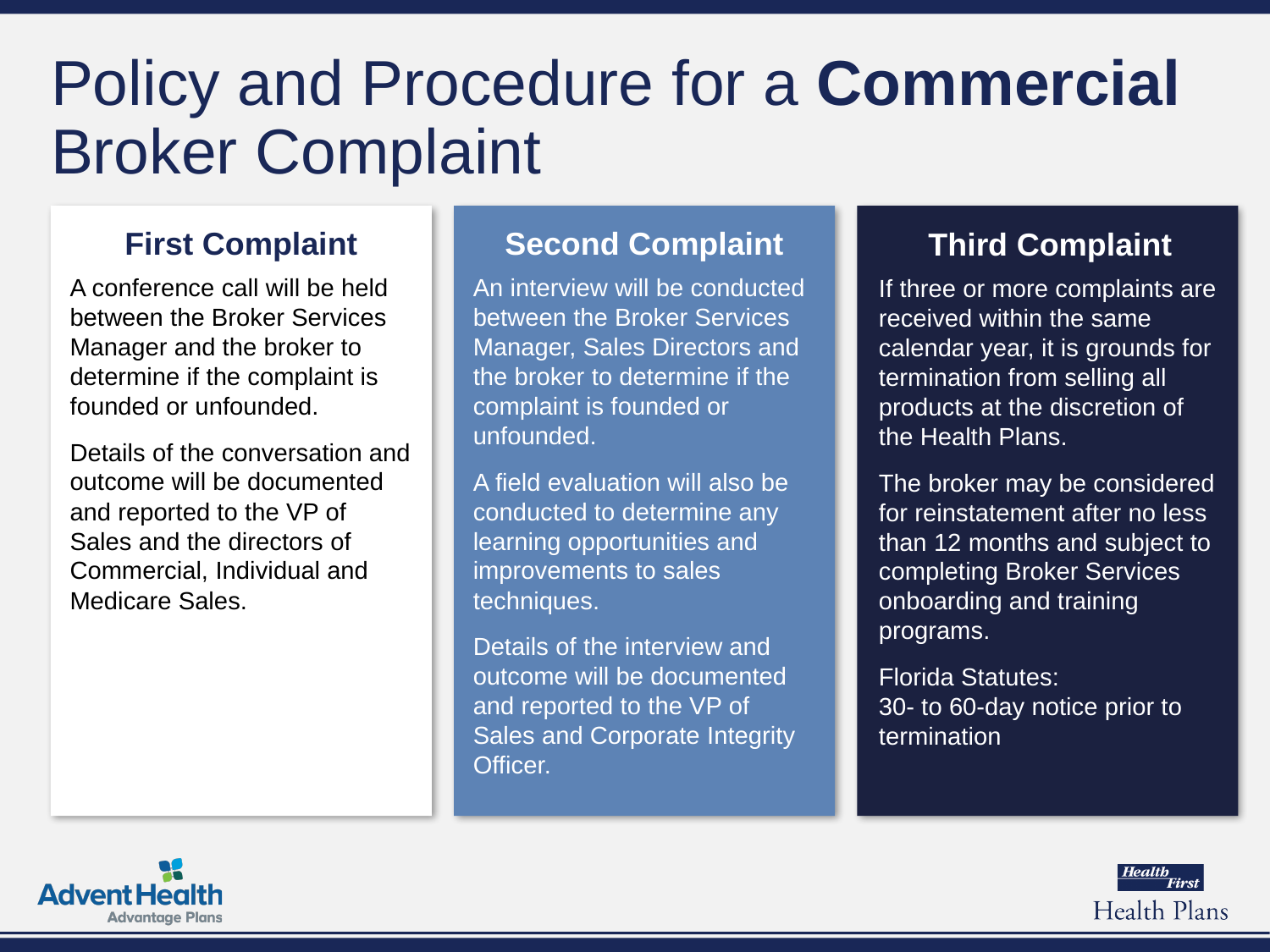

# Policy and Procedure for a Commercial Broker Complaint

First Complaint
A conference call will be held between the Broker Services Manager and the broker to determine if the complaint is founded or unfounded.

Details of the conversation and outcome will be documented and reported to the VP of Sales and the directors of Commercial, Individual and Medicare Sales.
Second Complaint
An interview will be conducted between the Broker Services Manager, Sales Directors and the broker to determine if the complaint is founded or unfounded.

A field evaluation will also be conducted to determine any learning opportunities and improvements to sales techniques.

Details of the interview and outcome will be documented and reported to the VP of Sales and Corporate Integrity Officer.
Third Complaint
If three or more complaints are received within the same calendar year, it is grounds for termination from selling all products at the discretion of the Health Plans.

The broker may be considered for reinstatement after no less than 12 months and subject to completing Broker Services onboarding and training programs.

Florida Statutes:
30- to 60-day notice prior to termination